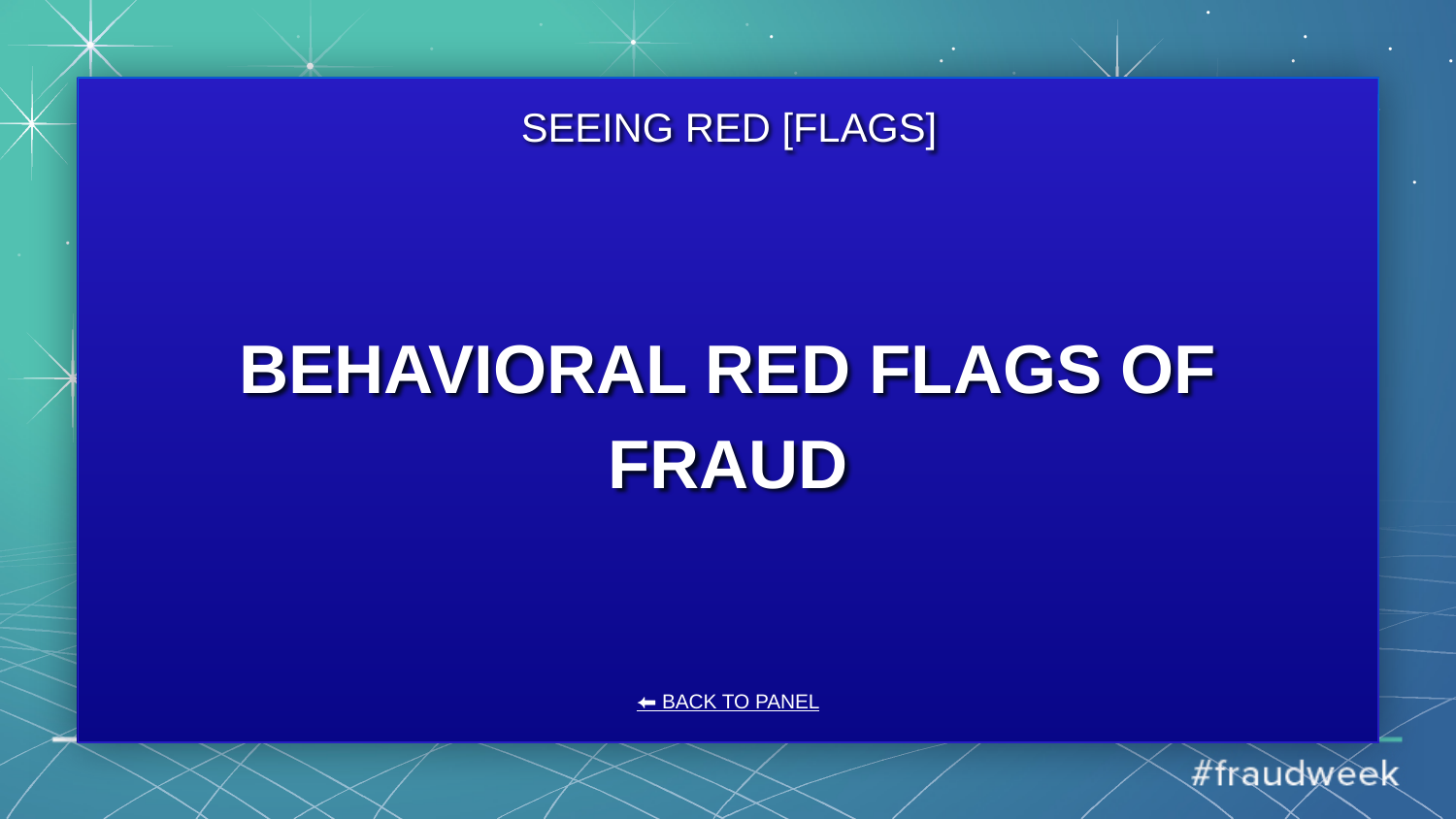

SEEING RED [FLAGS]
# BEHAVIORAL RED FLAGS OF FRAUD